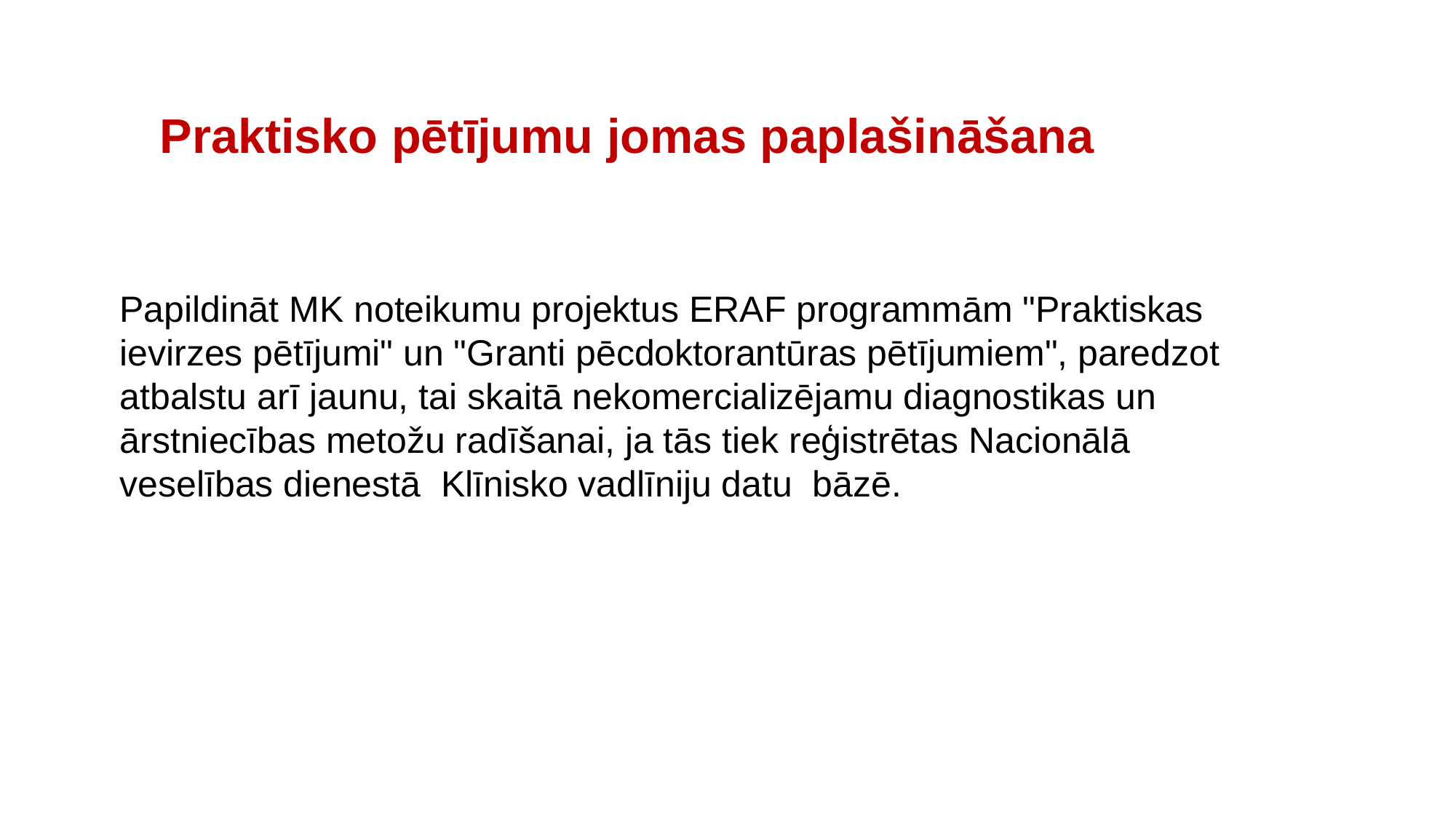

# Praktisko pētījumu jomas paplašināšana
Papildināt MK noteikumu projektus ERAF programmām "Praktiskas ievirzes pētījumi" un "Granti pēcdoktorantūras pētījumiem", paredzot atbalstu arī jaunu, tai skaitā nekomercializējamu diagnostikas un ārstniecības metožu radīšanai, ja tās tiek reģistrētas Nacionālā veselības dienestā  Klīnisko vadlīniju datu  bāzē.